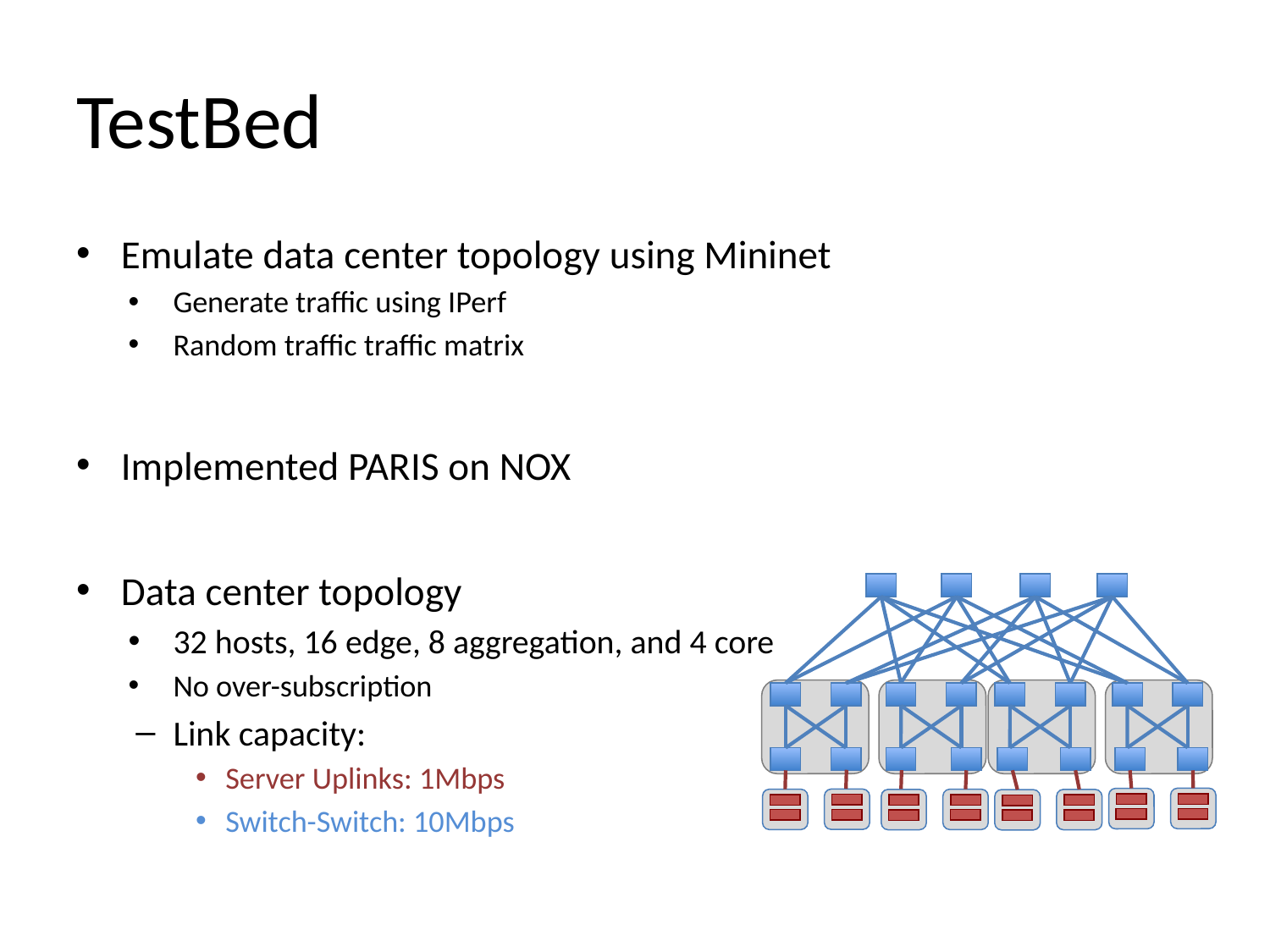

# TestBed
Emulate data center topology using Mininet
Generate traffic using IPerf
Random traffic traffic matrix

Implemented PARIS on NOX

Data center topology
32 hosts, 16 edge, 8 aggregation, and 4 core
No over-subscription
Link capacity:
Server Uplinks: 1Mbps
Switch-Switch: 10Mbps